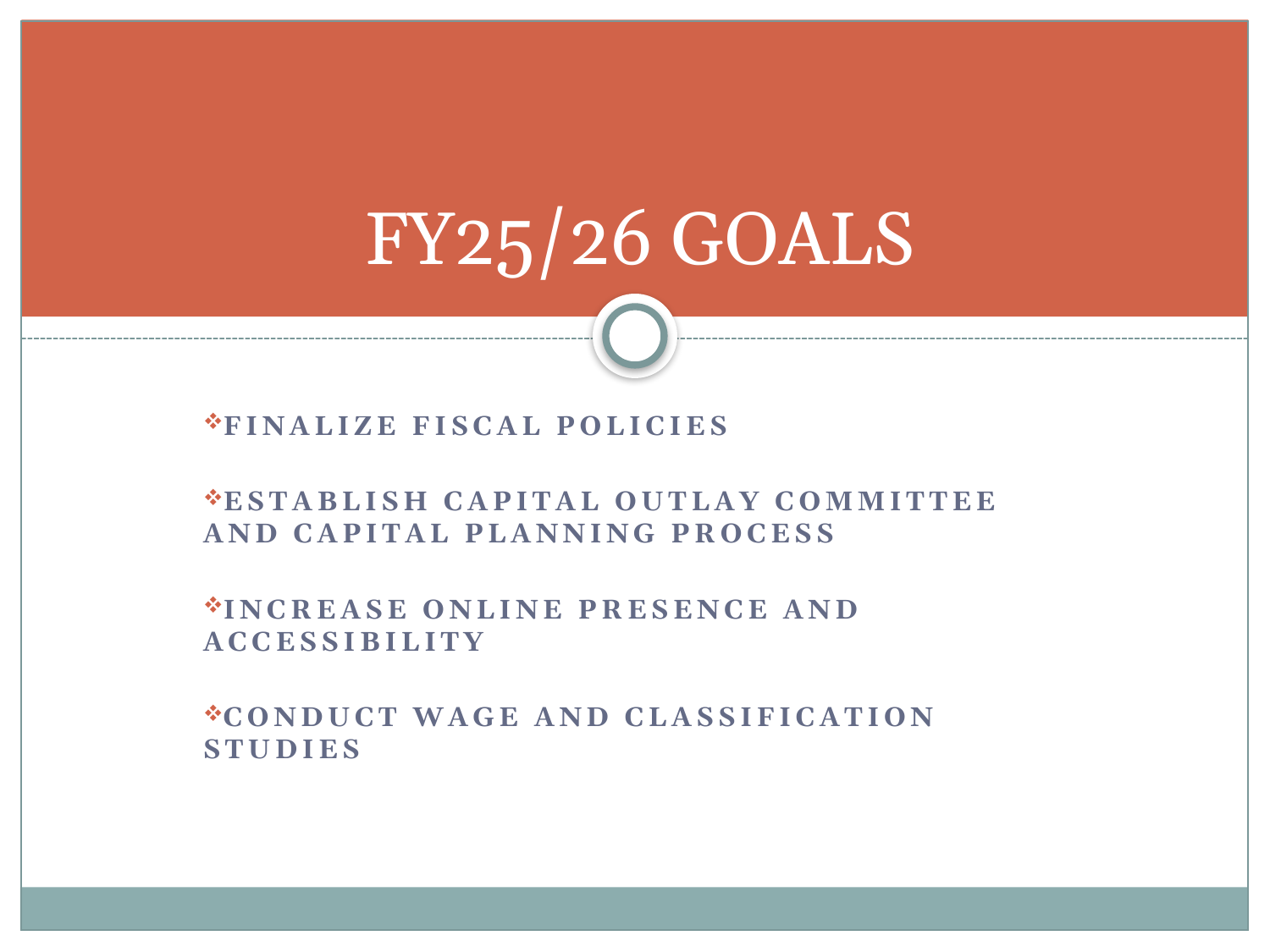

# FY25/26 GOALS
FINALIZE FISCAL POLICIES

Establish capital outlay committee and capital planning process

Increase online presence and accessibility

Conduct wage and classification studies